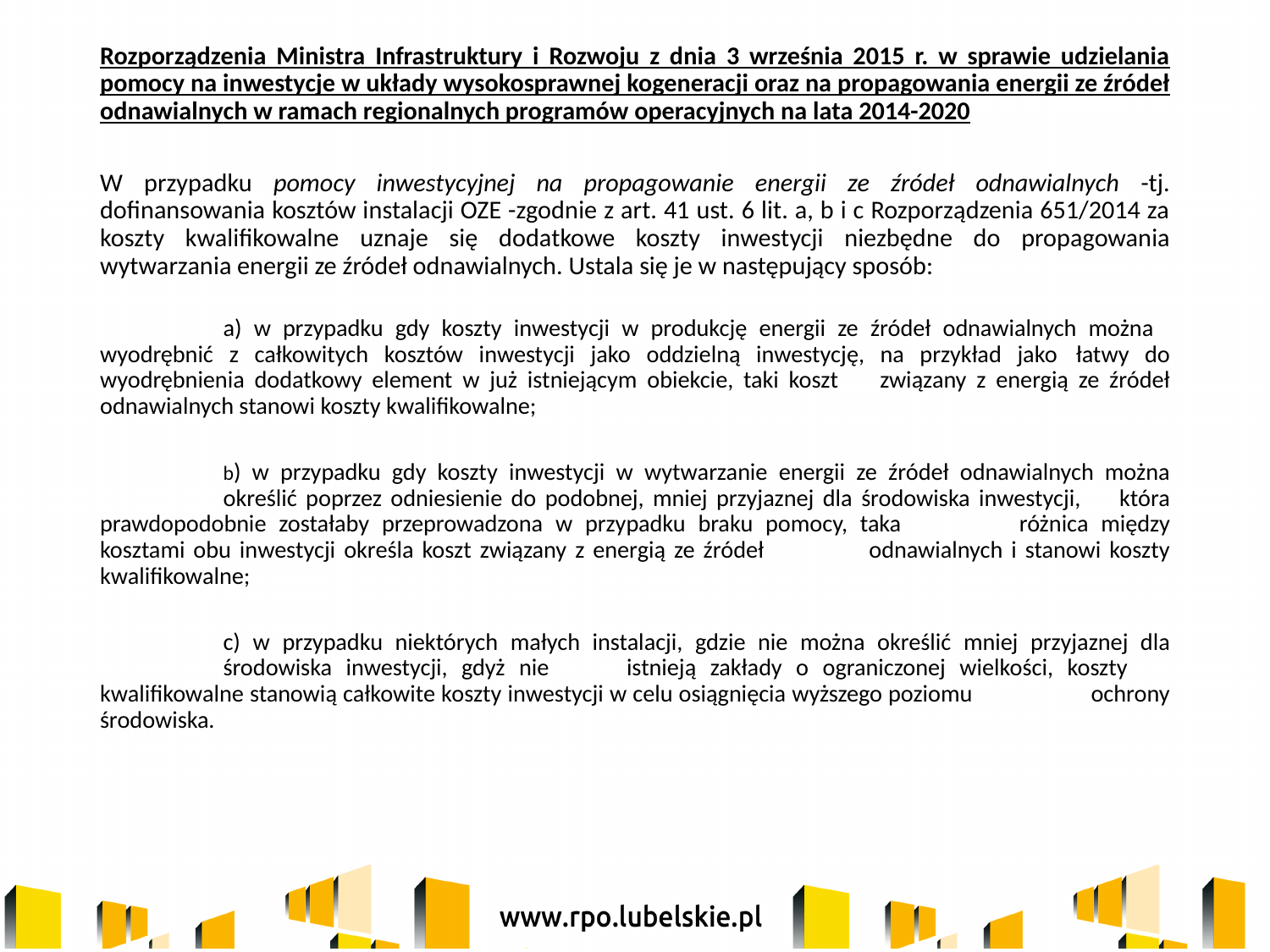

Rozporządzenia Ministra Infrastruktury i Rozwoju z dnia 3 września 2015 r. w sprawie udzielania pomocy na inwestycje w układy wysokosprawnej kogeneracji oraz na propagowania energii ze źródeł odnawialnych w ramach regionalnych programów operacyjnych na lata 2014-2020

W przypadku pomocy inwestycyjnej na propagowanie energii ze źródeł odnawialnych -tj. dofinansowania kosztów instalacji OZE -zgodnie z art. 41 ust. 6 lit. a, b i c Rozporządzenia 651/2014 za koszty kwalifikowalne uznaje się dodatkowe koszty inwestycji niezbędne do propagowania wytwarzania energii ze źródeł odnawialnych. Ustala się je w następujący sposób:

			a) w przypadku gdy koszty inwestycji w produkcję energii ze źródeł odnawialnych można 			wyodrębnić z całkowitych kosztów inwestycji jako oddzielną inwestycję, na przykład jako 			łatwy do wyodrębnienia dodatkowy element w już istniejącym obiekcie, taki koszt 				związany z energią ze źródeł odnawialnych stanowi koszty kwalifikowalne;

			b) w przypadku gdy koszty inwestycji w wytwarzanie energii ze źródeł odnawialnych można 			określić poprzez odniesienie do podobnej, mniej przyjaznej dla środowiska inwestycji, 			która prawdopodobnie zostałaby przeprowadzona w przypadku braku pomocy, taka 				różnica między kosztami obu inwestycji określa koszt związany z energią ze źródeł 				odnawialnych i stanowi koszty kwalifikowalne;

			c) w przypadku niektórych małych instalacji, gdzie nie można określić mniej przyjaznej dla 			środowiska inwestycji, gdyż nie 	istnieją zakłady o ograniczonej wielkości, koszty 					kwalifikowalne stanowią całkowite koszty inwestycji w celu osiągnięcia wyższego poziomu 			ochrony środowiska.